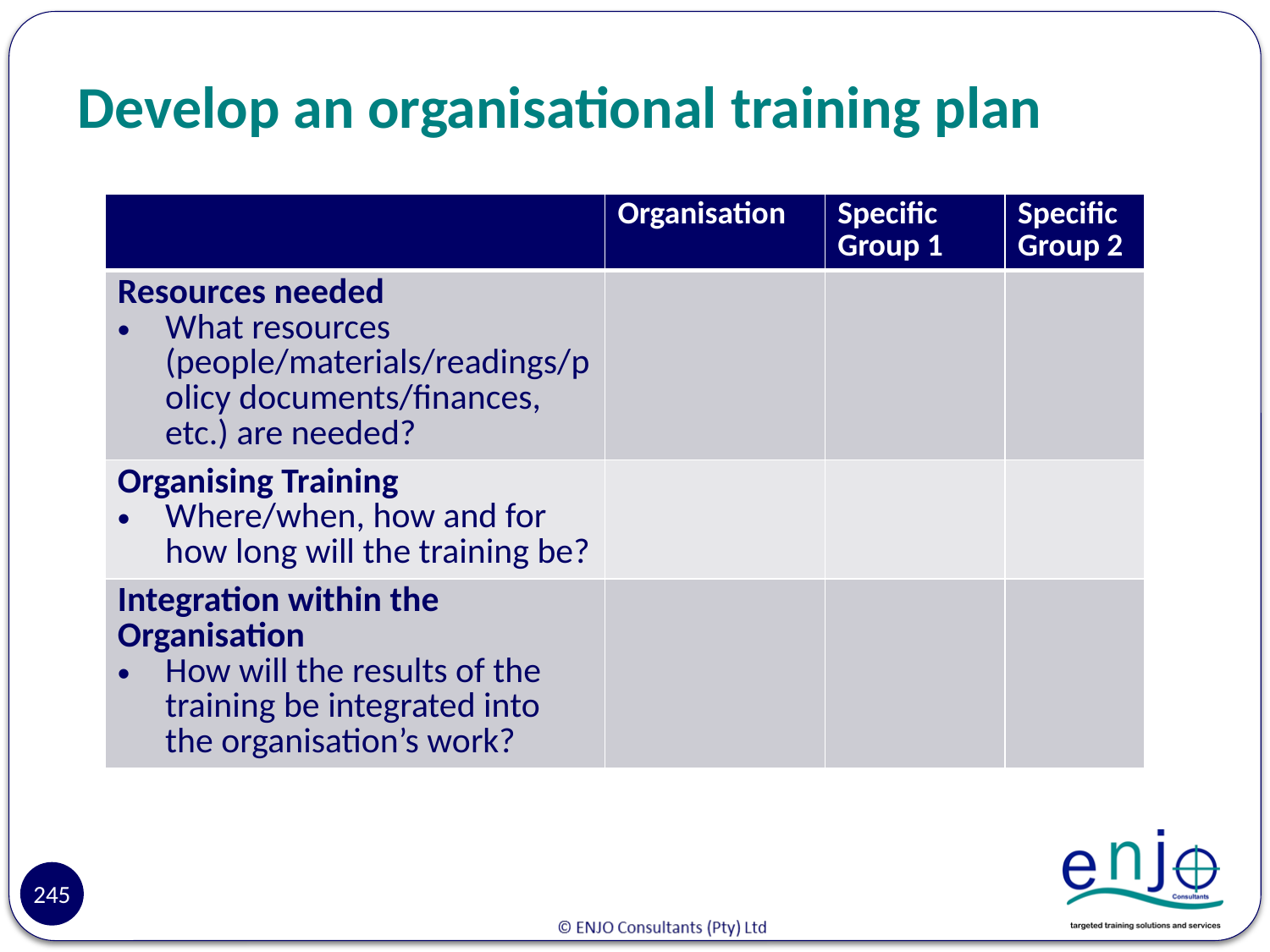

# Develop an organisational training plan
|  | Organisation | Specific Group 1 | Specific Group 2 |
| --- | --- | --- | --- |
| Resources needed What resources (people/materials/readings/policy documents/finances, etc.) are needed? |  |  |  |
| Organising Training Where/when, how and for how long will the training be? |  |  |  |
| Integration within the Organisation How will the results of the training be integrated into the organisation’s work? |  |  |  |

245